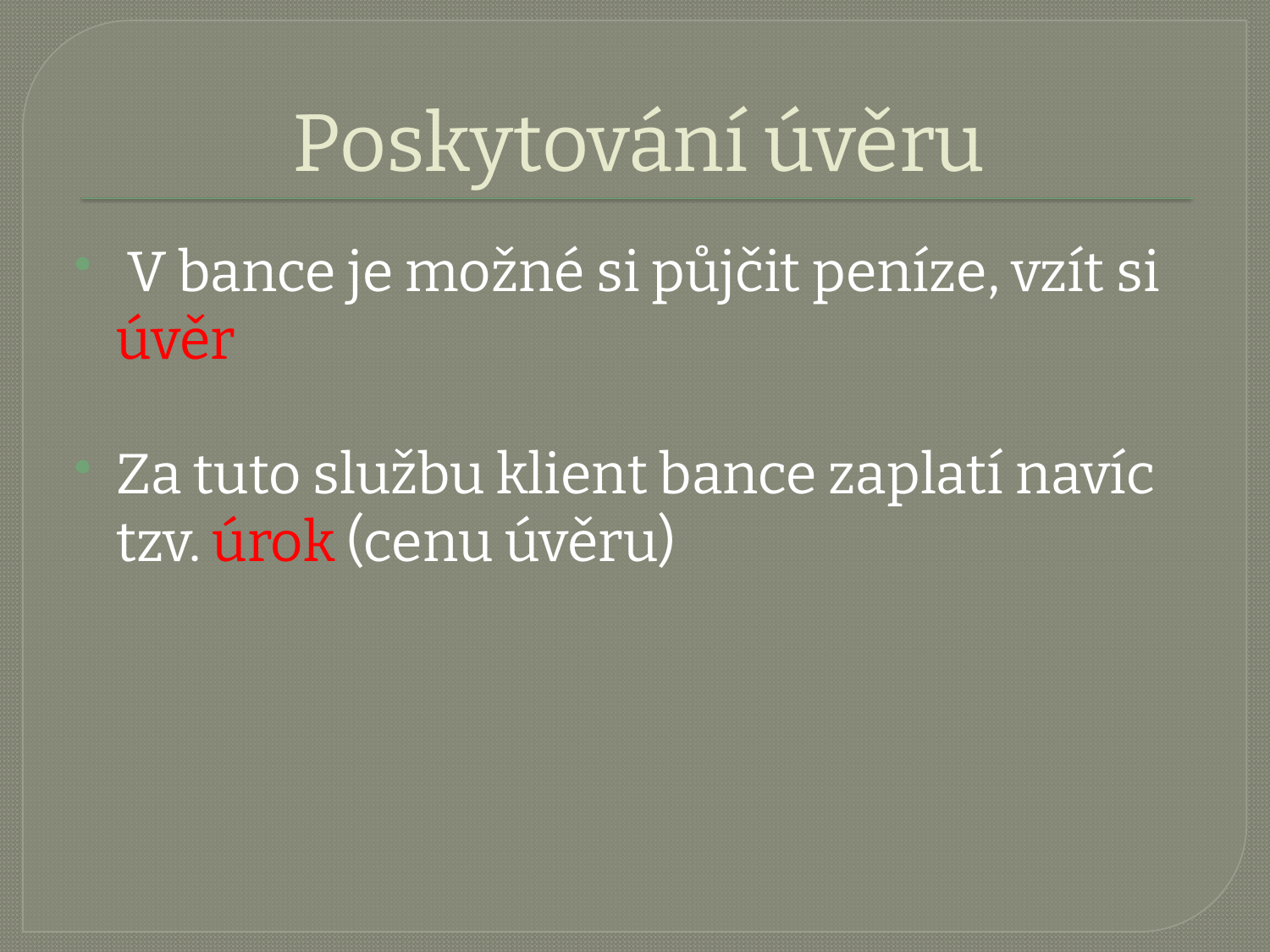

# Poskytování úvěru
 V bance je možné si půjčit peníze, vzít si úvěr

Za tuto službu klient bance zaplatí navíc tzv. úrok (cenu úvěru)